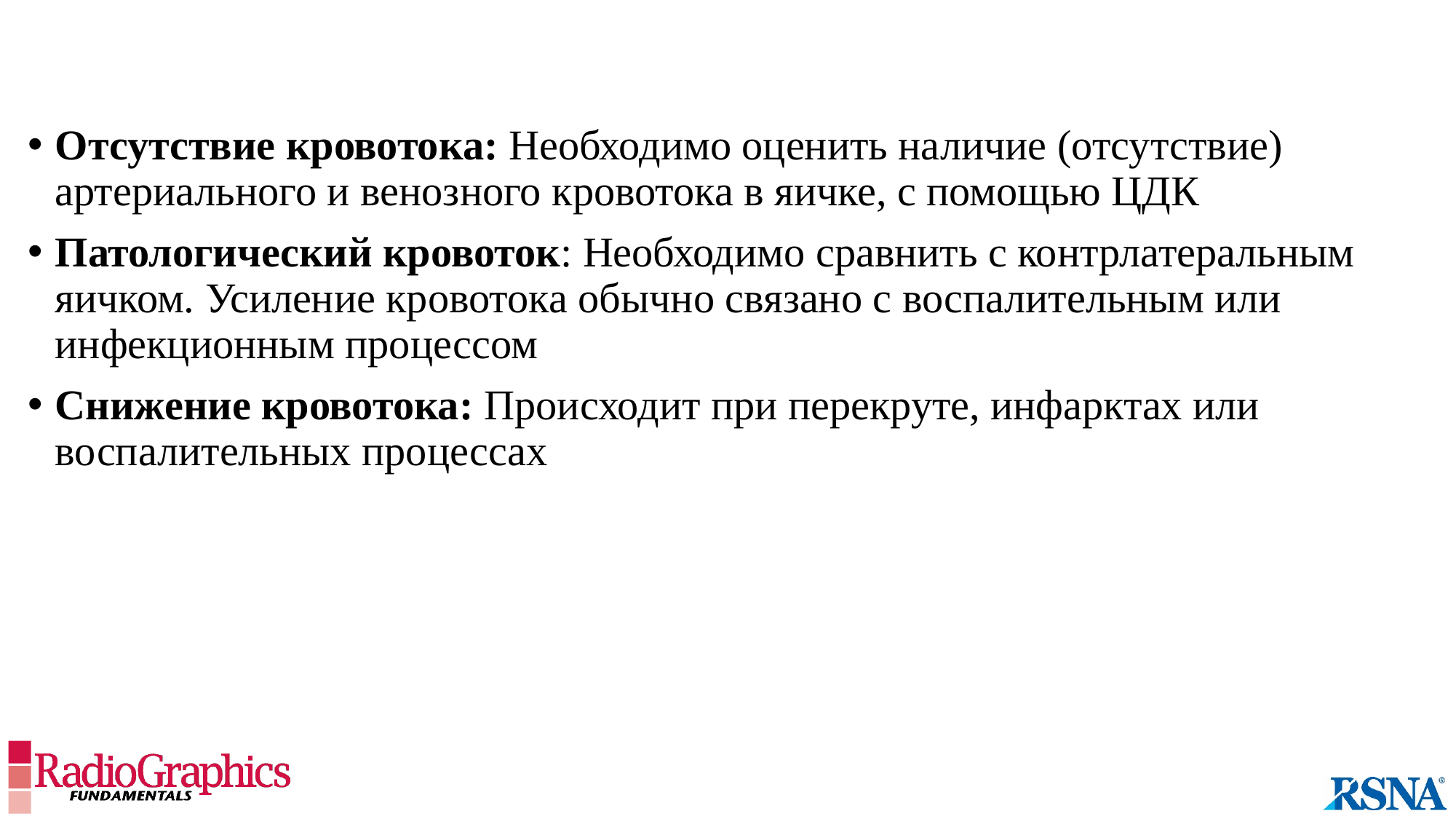

#
Отсутствие кровотока: Необходимо оценить наличие (отсутствие) артериального и венозного кровотока в яичке, с помощью ЦДК
Патологический кровоток: Необходимо сравнить с контрлатеральным яичком. Усиление кровотока обычно связано с воспалительным или инфекционным процессом
Снижение кровотока: Происходит при перекруте, инфарктах или воспалительных процессах